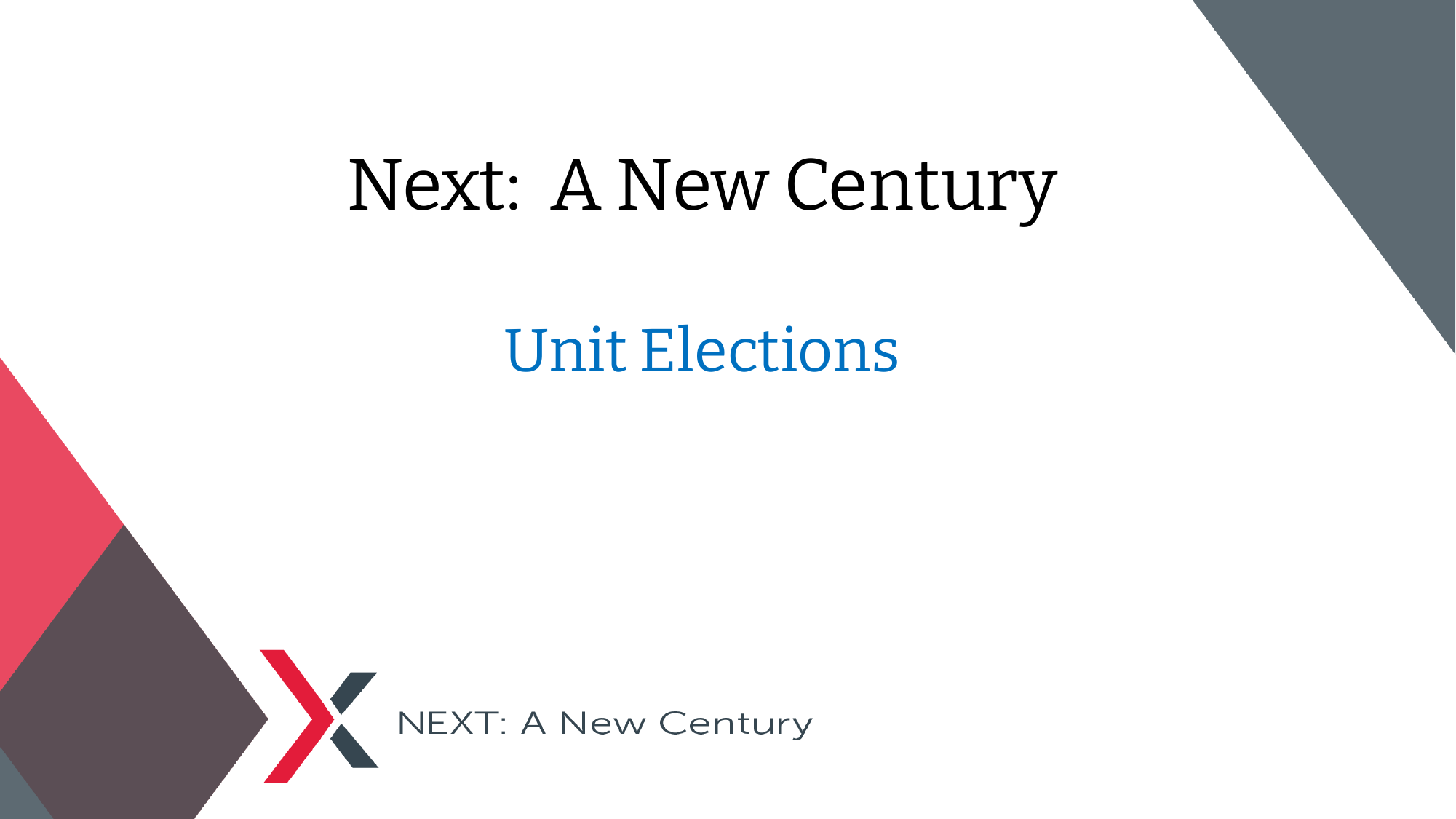

# Next:  A New Century
Unit Elections